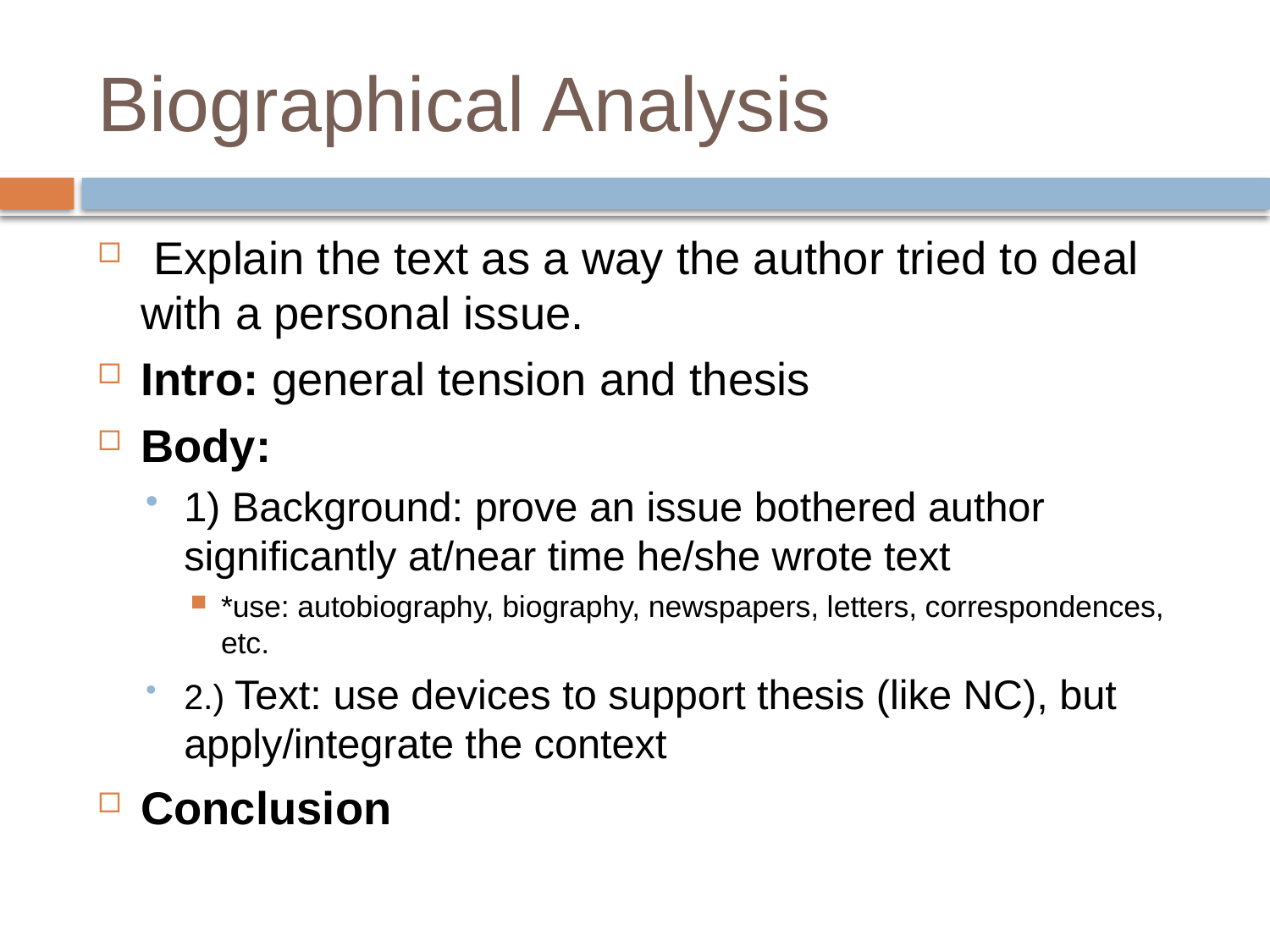

# Biographical Analysis
 Explain the text as a way the author tried to deal with a personal issue.
Intro: general tension and thesis
Body:
1) Background: prove an issue bothered author significantly at/near time he/she wrote text
*use: autobiography, biography, newspapers, letters, correspondences, etc.
2.) Text: use devices to support thesis (like NC), but apply/integrate the context
Conclusion